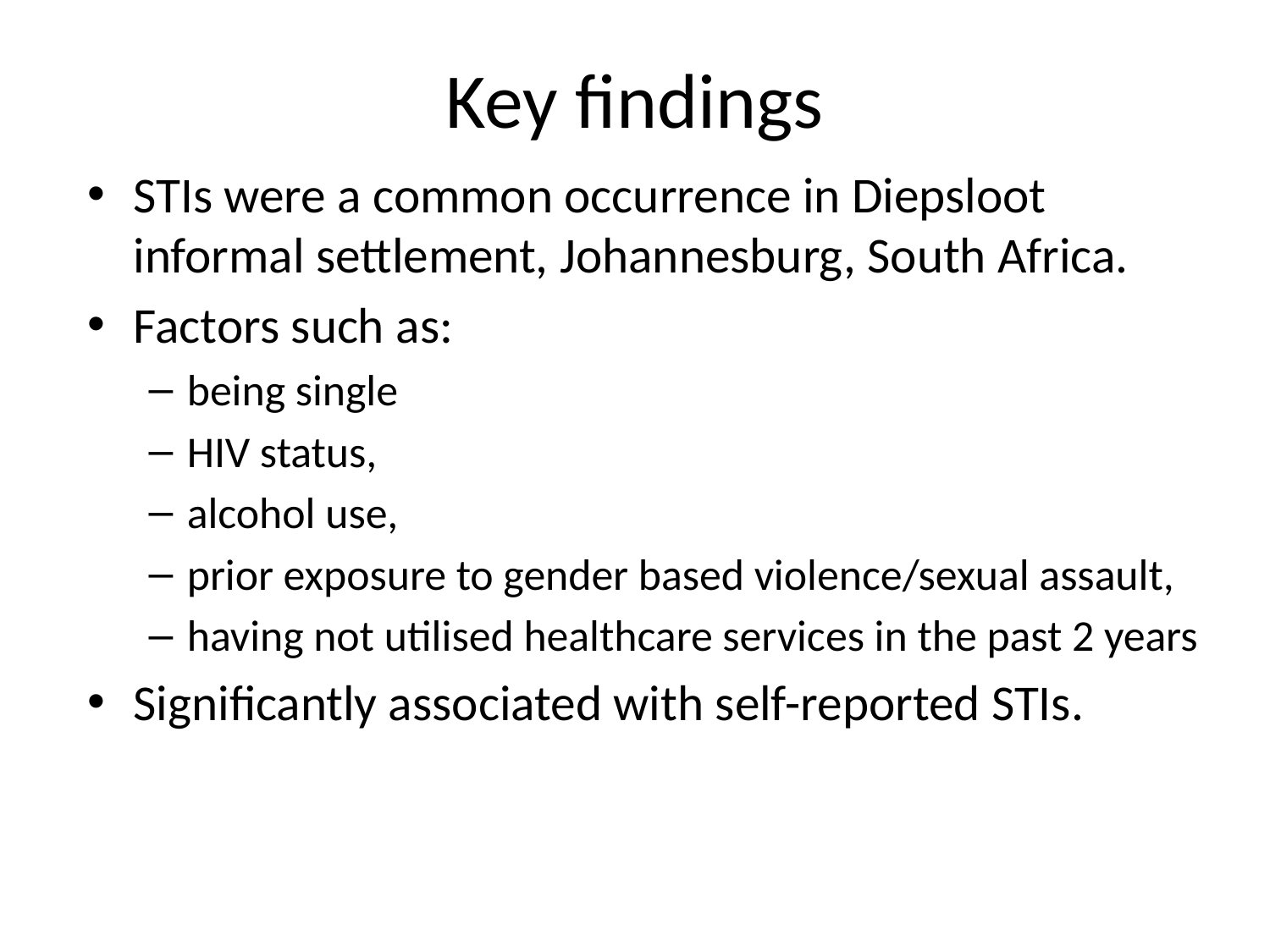

# Key findings
STIs were a common occurrence in Diepsloot informal settlement, Johannesburg, South Africa.
Factors such as:
being single
HIV status,
alcohol use,
prior exposure to gender based violence/sexual assault,
having not utilised healthcare services in the past 2 years
Significantly associated with self-reported STIs.